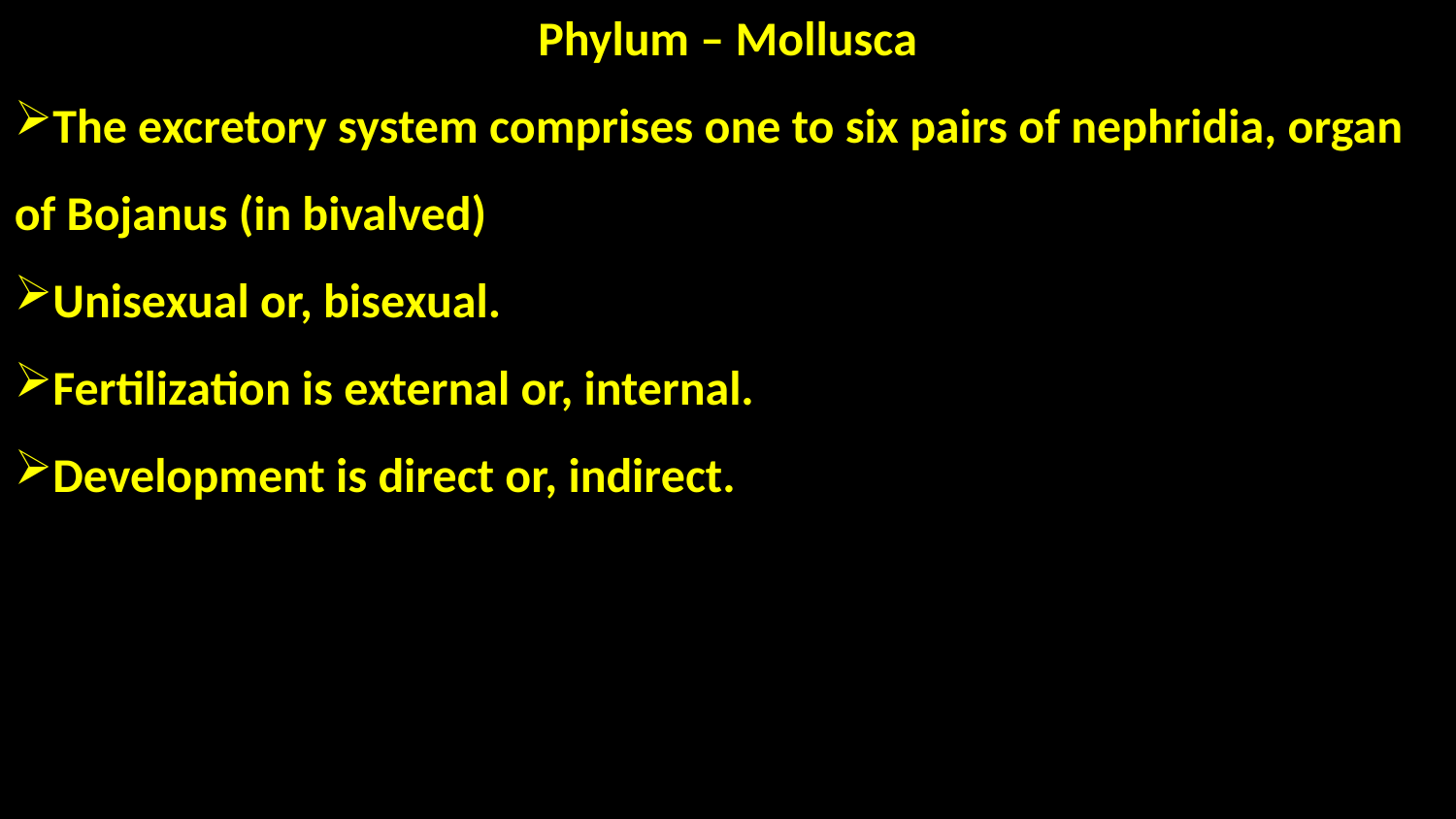

Phylum – Mollusca
The excretory system comprises one to six pairs of nephridia, organ of Bojanus (in bivalved)
Unisexual or, bisexual.
Fertilization is external or, internal.
Development is direct or, indirect.